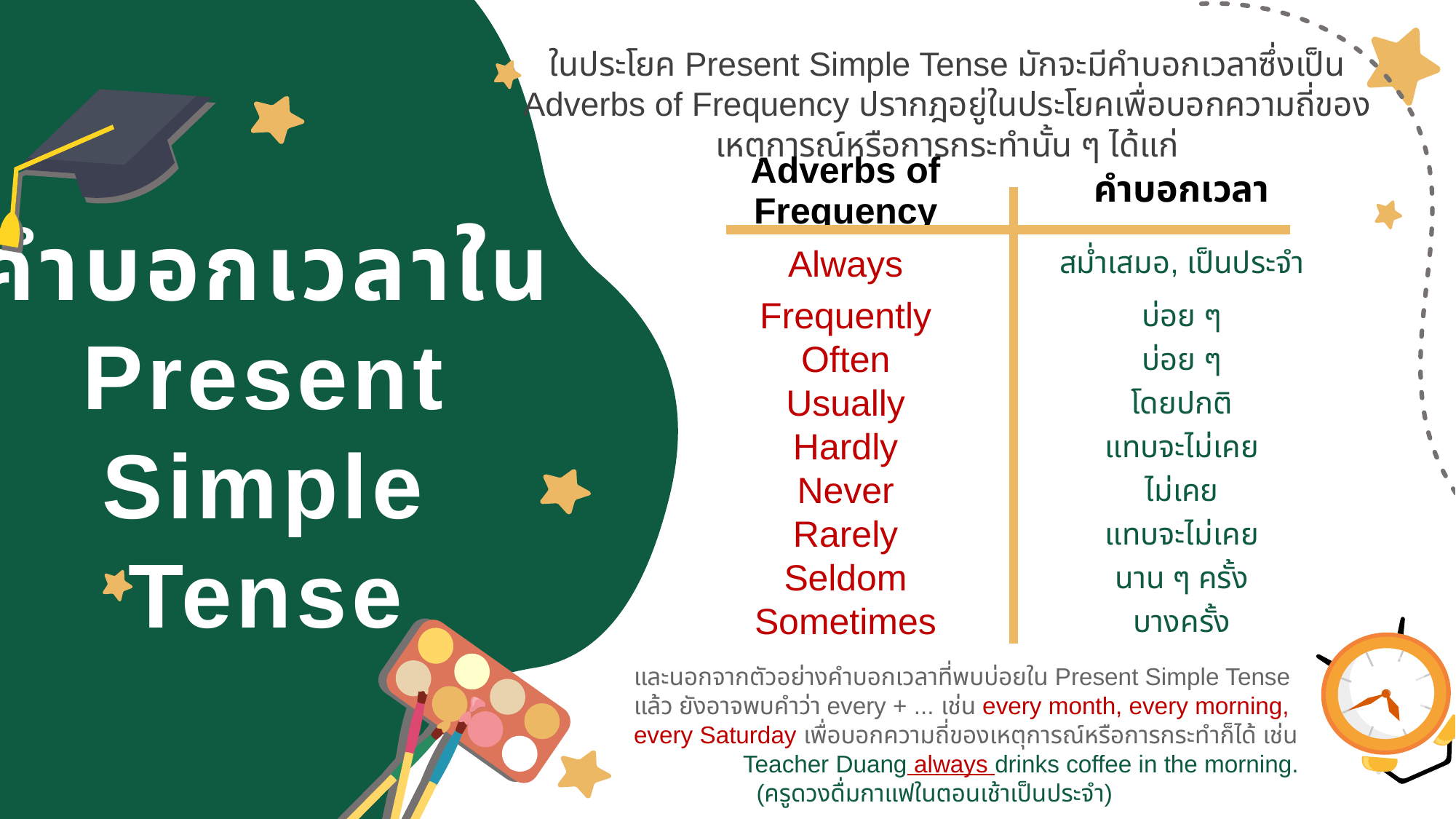

ในประโยค Present Simple Tense มักจะมีคำบอกเวลาซึ่งเป็น Adverbs of Frequency ปรากฎอยู่ในประโยคเพื่อบอกความถี่ของเหตุการณ์หรือการกระทำนั้น ๆ ได้แก่

| Adverbs of Frequency | คำบอกเวลา |
| --- | --- |
| Always | สม่ำเสมอ, เป็นประจำ |
| Frequently | บ่อย ๆ |
| Often | บ่อย ๆ |
| Usually | โดยปกติ |
| Hardly | แทบจะไม่เคย |
| Never | ไม่เคย |
| Rarely | แทบจะไม่เคย |
| Seldom | นาน ๆ ครั้ง |
| Sometimes | บางครั้ง |

คำบอกเวลาใน Present Simple Tense

และนอกจากตัวอย่างคำบอกเวลาที่พบบ่อยใน Present Simple Tense แล้ว ยังอาจพบคำว่า every + ... เช่น every month, every morning, every Saturday เพื่อบอกความถี่ของเหตุการณ์หรือการกระทำก็ได้ เช่น
	Teacher Duang always drinks coffee in the morning.
	  (ครูดวงดื่มกาแฟในตอนเช้าเป็นประจำ)